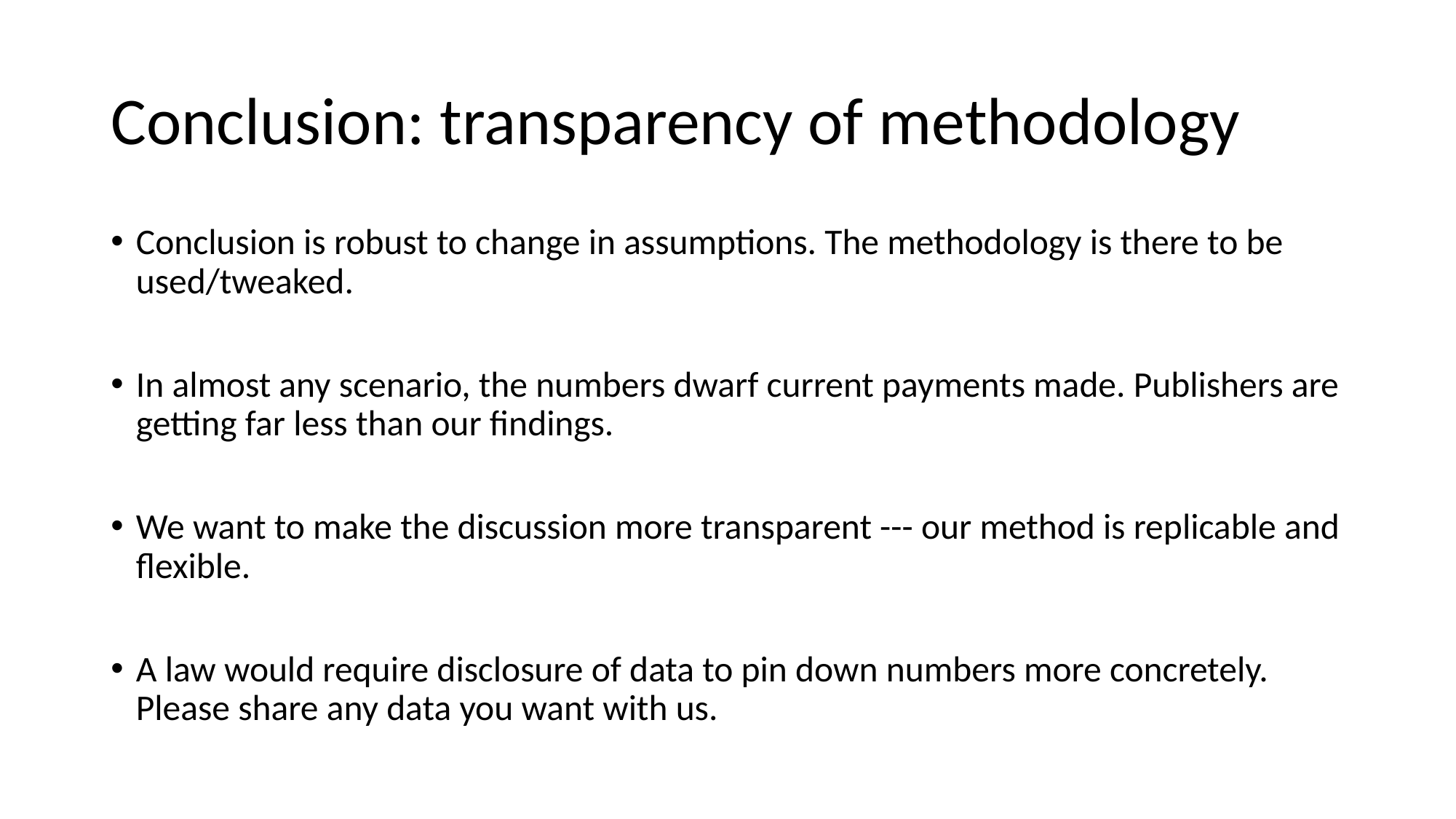

# Conclusion: transparency of methodology
Conclusion is robust to change in assumptions. The methodology is there to be used/tweaked.

In almost any scenario, the numbers dwarf current payments made. Publishers are getting far less than our findings.

We want to make the discussion more transparent --- our method is replicable and flexible.

A law would require disclosure of data to pin down numbers more concretely. Please share any data you want with us.